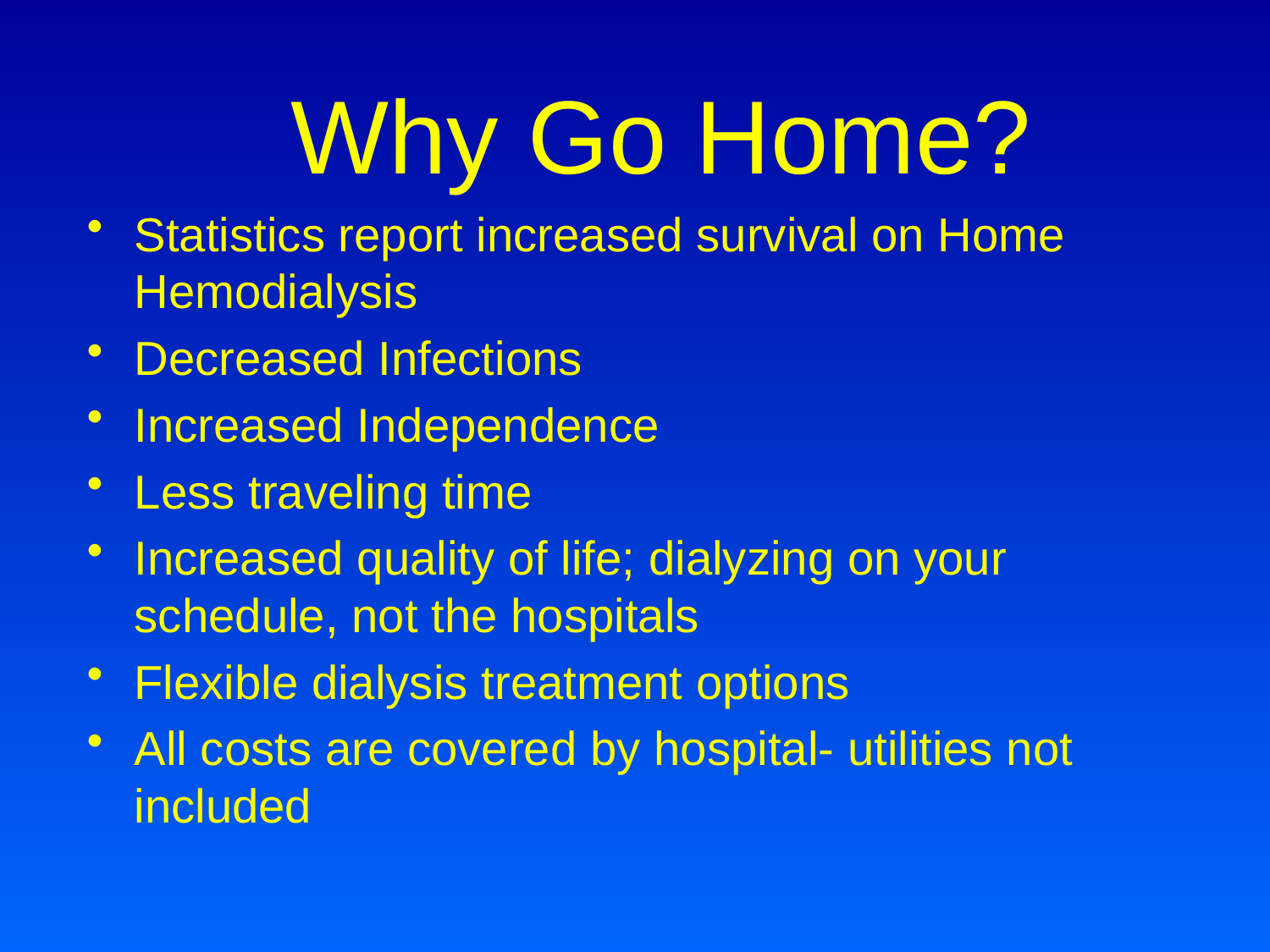

Why Go Home?
Statistics report increased survival on Home Hemodialysis
Decreased Infections
Increased Independence
Less traveling time
Increased quality of life; dialyzing on your schedule, not the hospitals
Flexible dialysis treatment options
All costs are covered by hospital- utilities not included